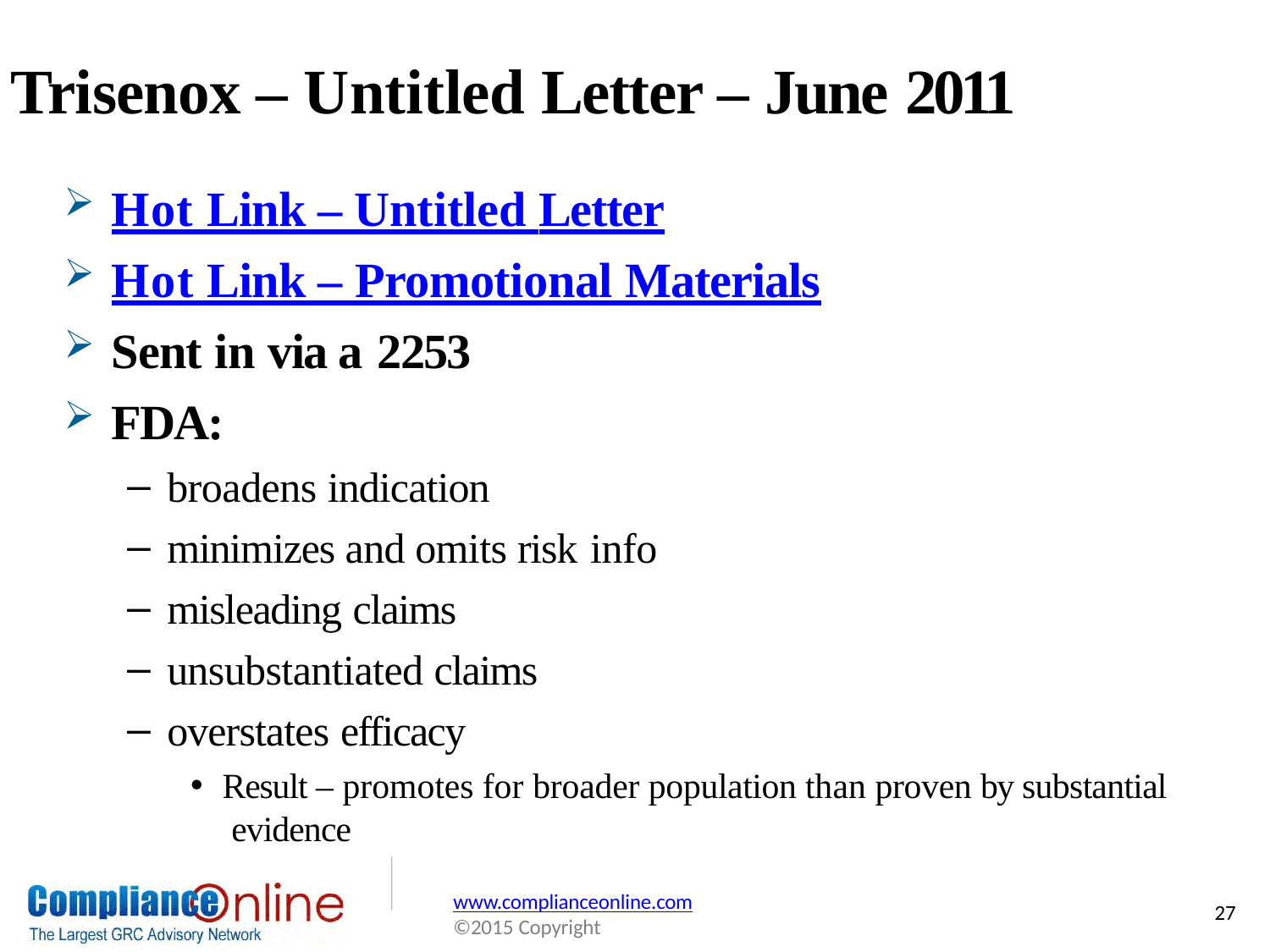

# Trisenox – Untitled Letter – June 2011
Hot Link – Untitled Letter
Hot Link – Promotional Materials
Sent in via a 2253
FDA:
broadens indication
minimizes and omits risk info
misleading claims
unsubstantiated claims
overstates efficacy
Result – promotes for broader population than proven by substantial  evidence
www.complianceonline.com
©2015 Copyright
27